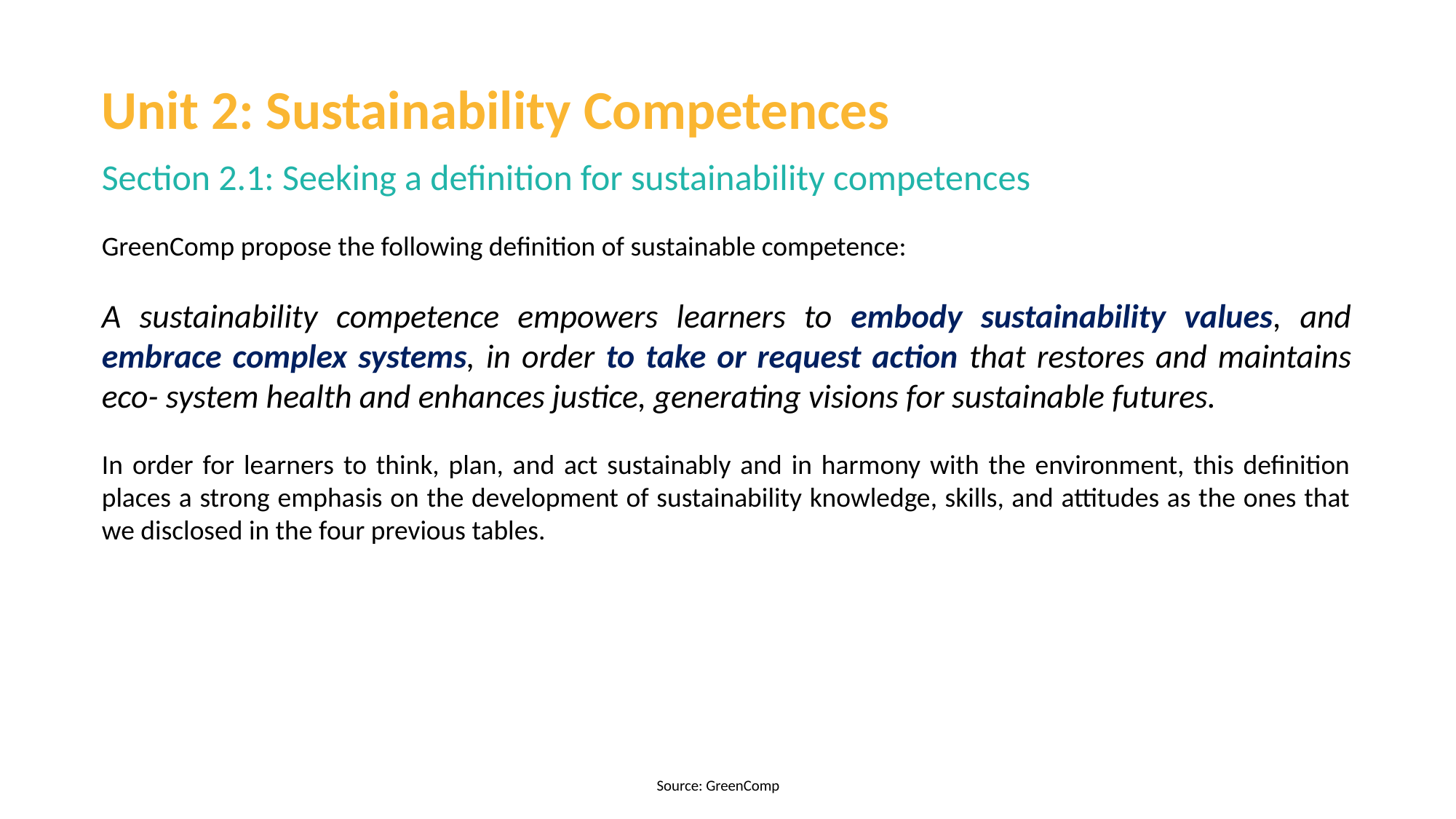

Unit 2: Sustainability Competences
Section 2.1: Seeking a definition for sustainability competences
GreenComp propose the following definition of sustainable competence:

A sustainability competence empowers learners to embody sustainability values, and embrace complex systems, in order to take or request action that restores and maintains eco- system health and enhances justice, generating visions for sustainable futures.

In order for learners to think, plan, and act sustainably and in harmony with the environment, this definition places a strong emphasis on the development of sustainability knowledge, skills, and attitudes as the ones that we disclosed in the four previous tables.

Source: GreenComp